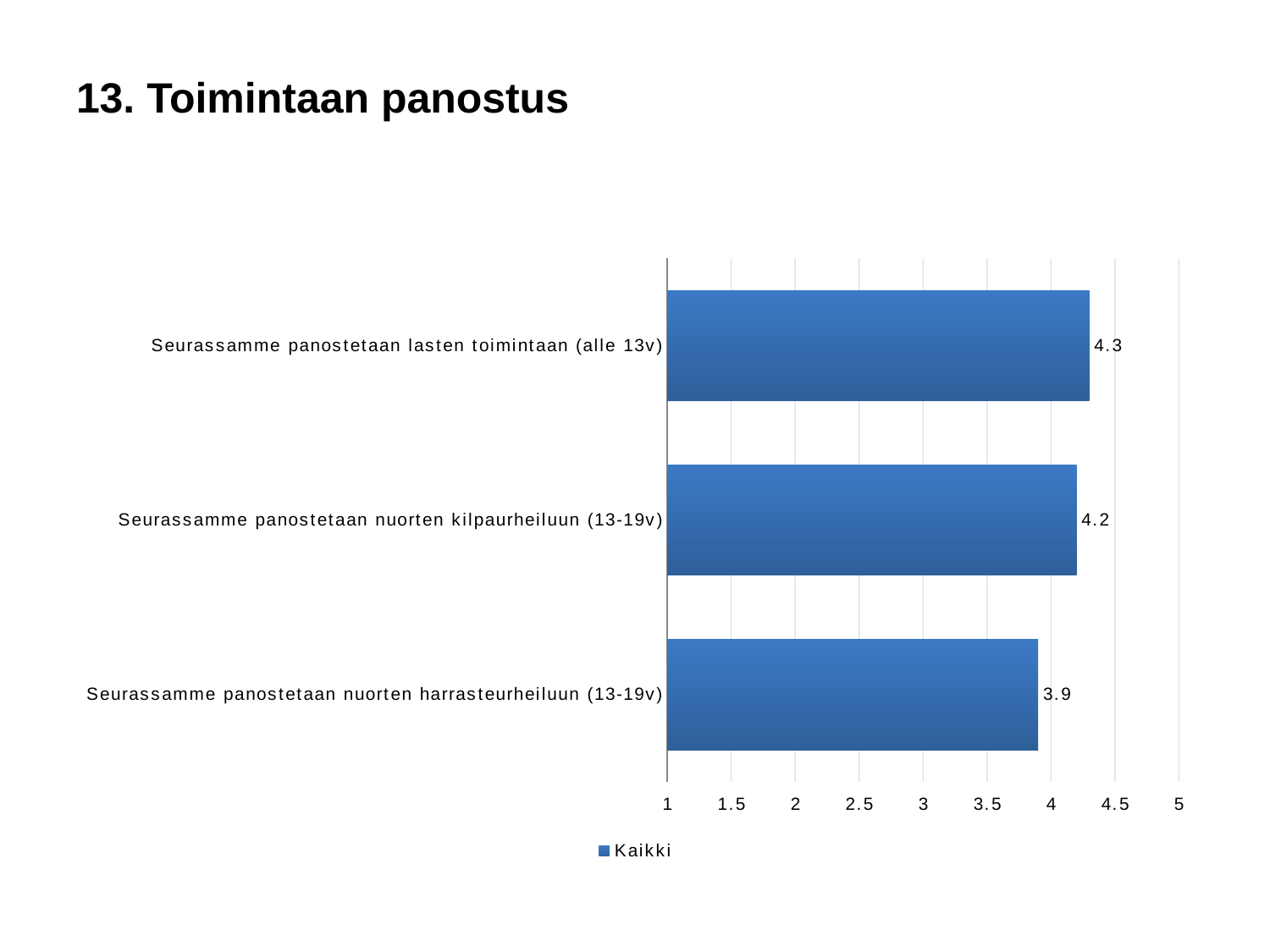

# 13. Toimintaan panostus

### Chart

| Category | Kaikki |
|---|---|
| Seurassamme panostetaan lasten toimintaan (alle 13v) | 4.3 |
| Seurassamme panostetaan nuorten kilpaurheiluun (13-19v) | 4.2 |
| Seurassamme panostetaan nuorten harrasteurheiluun (13-19v) | 3.9 |